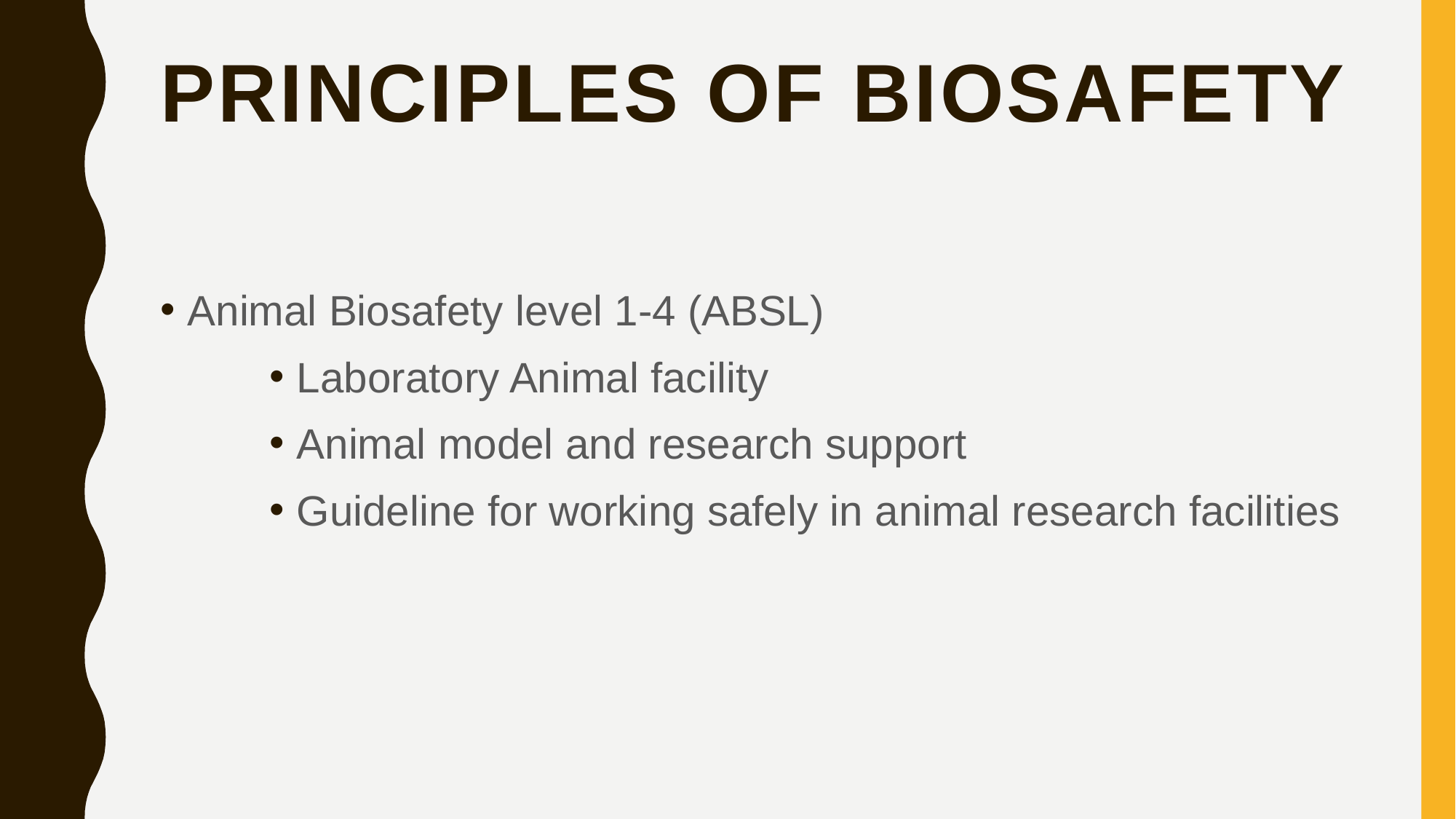

# Principles of Biosafety
Animal Biosafety level 1-4 (ABSL)
Laboratory Animal facility
Animal model and research support
Guideline for working safely in animal research facilities